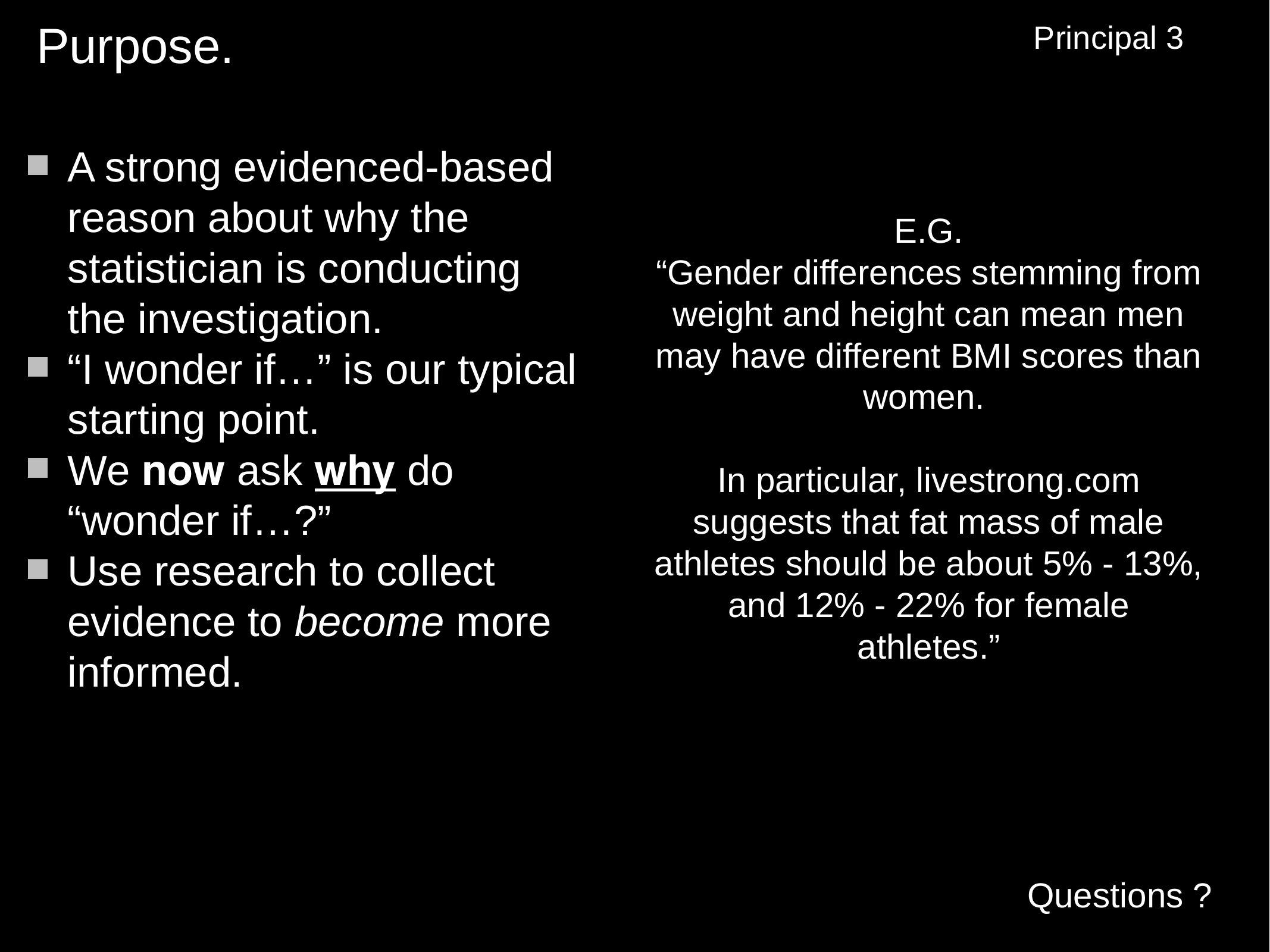

# Principal 3
Purpose.
A strong evidenced-based reason about why the statistician is conducting the investigation.
“I wonder if…” is our typical starting point.
We now ask why do “wonder if…?”
Use research to collect evidence to become more informed.
E.G.
“Gender differences stemming from weight and height can mean men may have different BMI scores than women.

In particular, livestrong.com suggests that fat mass of male athletes should be about 5% - 13%, and 12% - 22% for female athletes.”
Questions ?